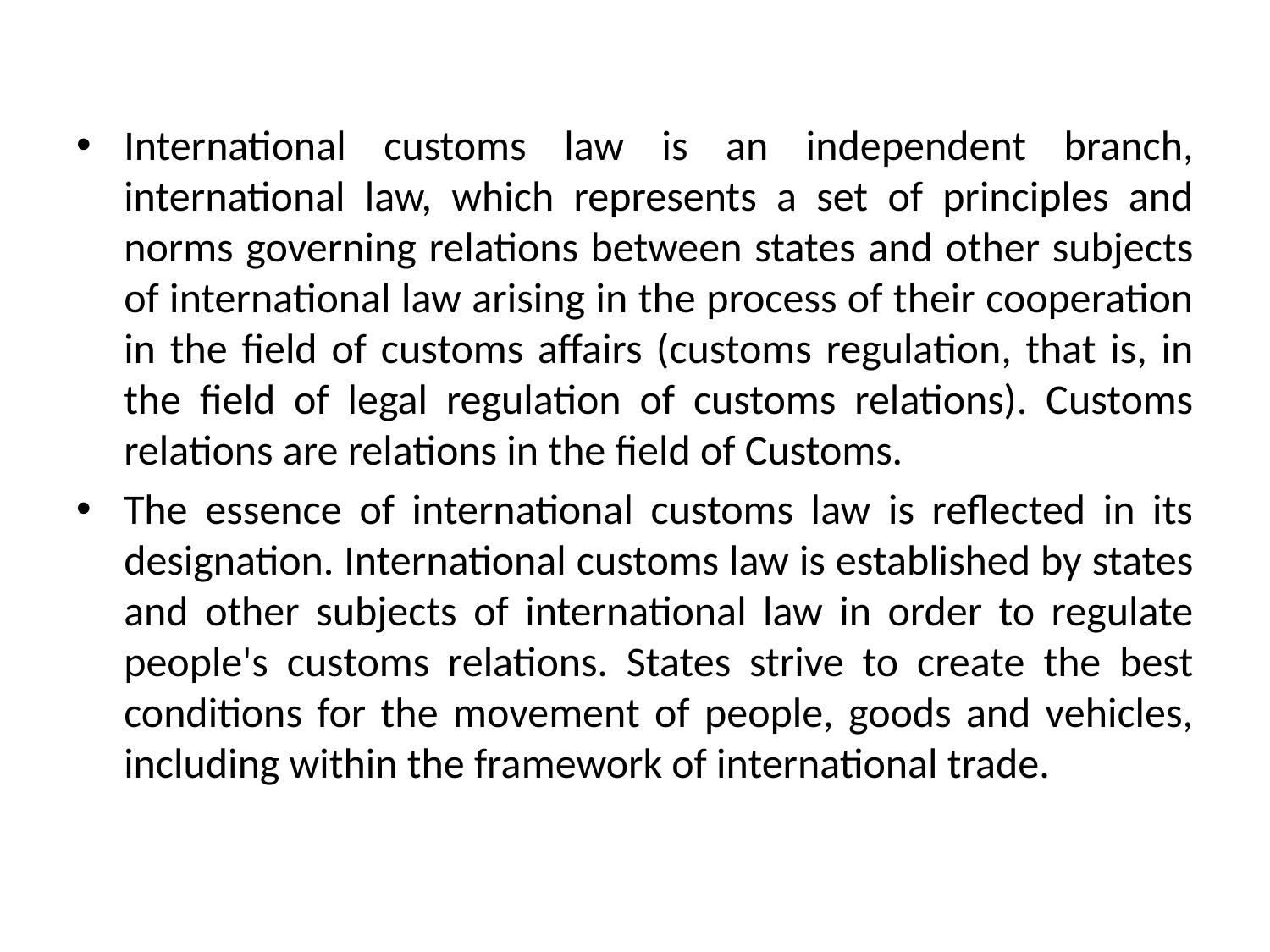

International customs law is an independent branch, international law, which represents a set of principles and norms governing relations between states and other subjects of international law arising in the process of their cooperation in the field of customs affairs (customs regulation, that is, in the field of legal regulation of customs relations). Customs relations are relations in the field of Customs.
The essence of international customs law is reflected in its designation. International customs law is established by states and other subjects of international law in order to regulate people's customs relations. States strive to create the best conditions for the movement of people, goods and vehicles, including within the framework of international trade.